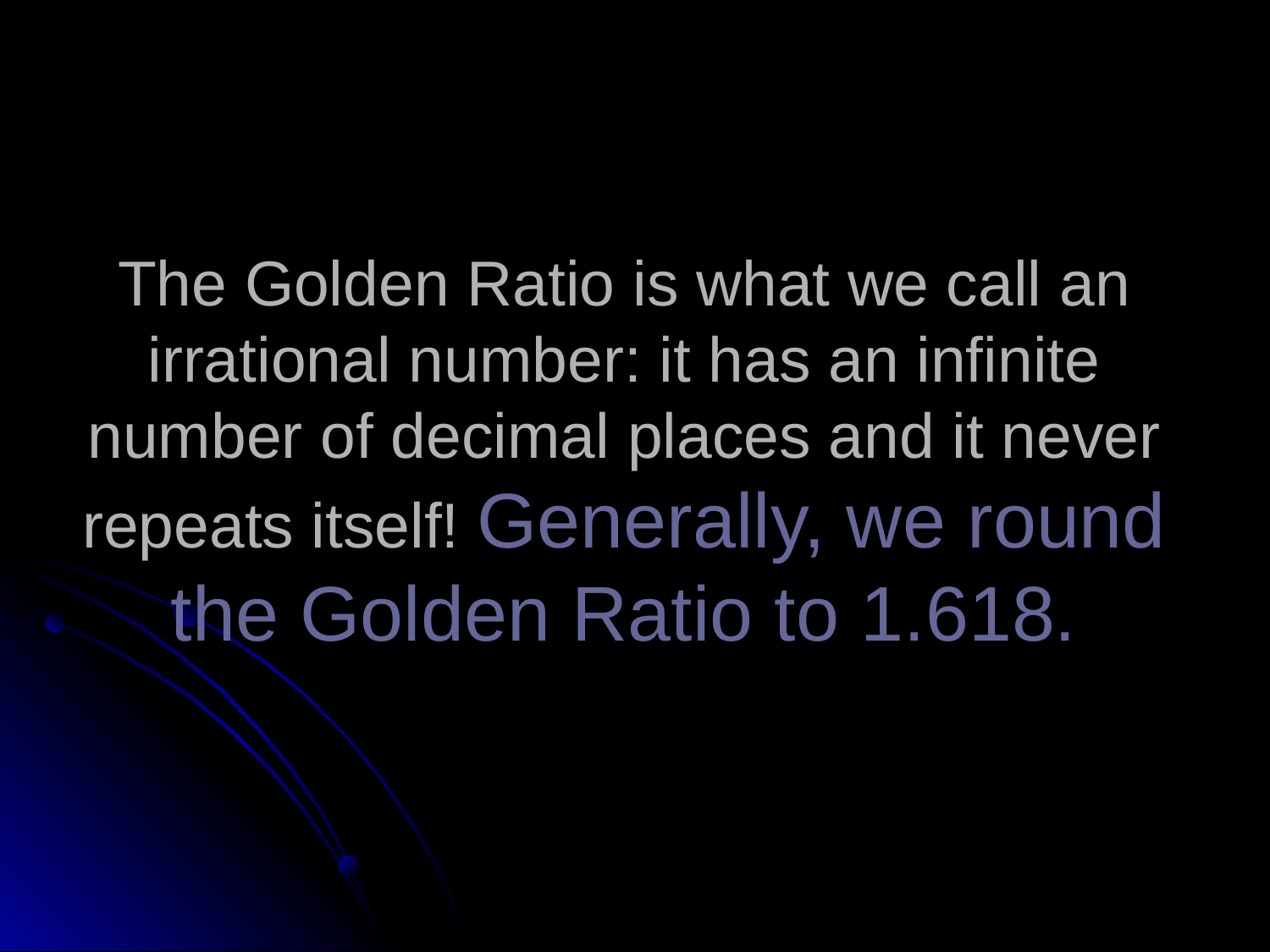

# The Golden Ratio is what we call an irrational number: it has an infinite number of decimal places and it never repeats itself! Generally, we round the Golden Ratio to 1.618.